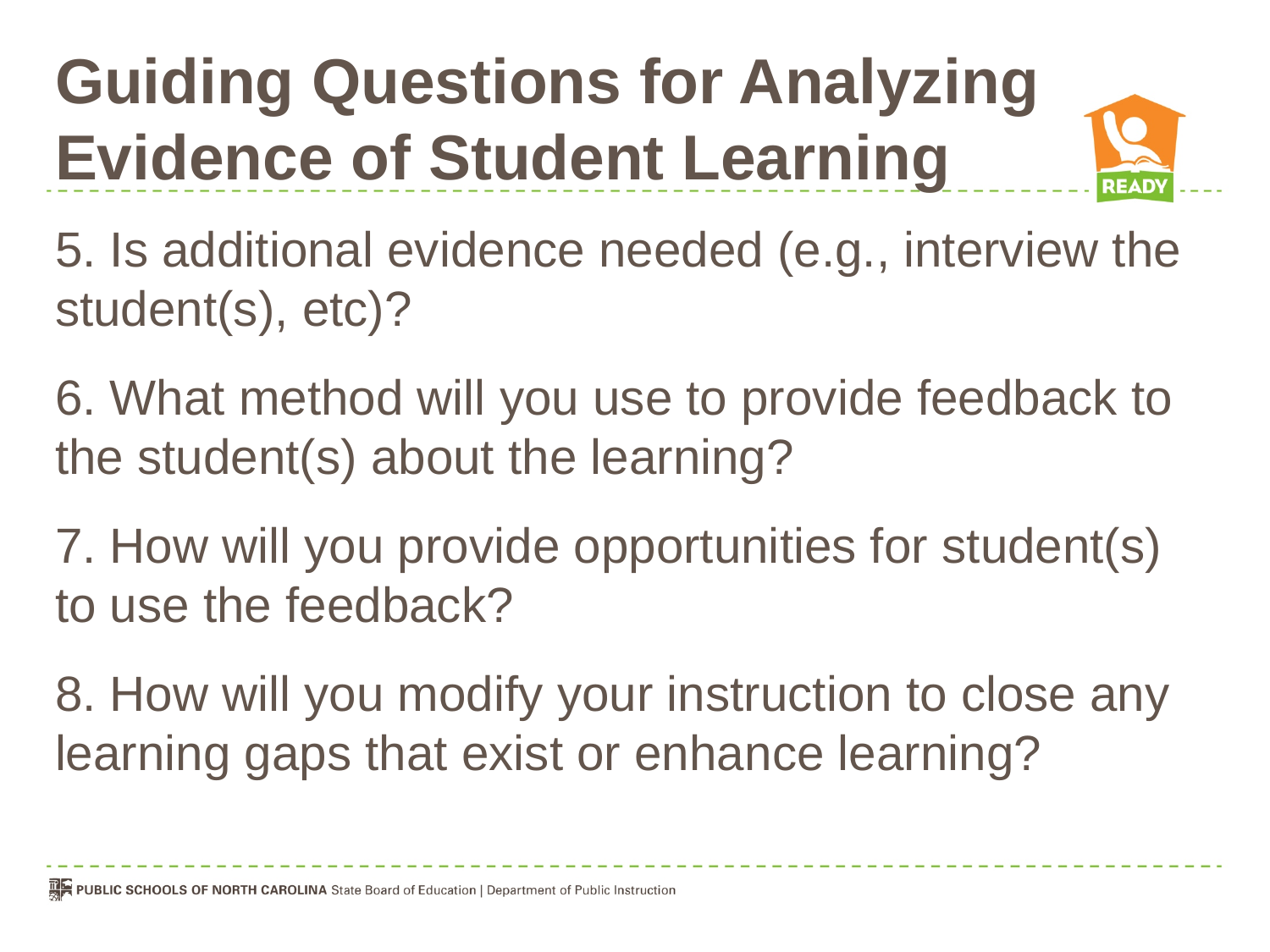

# Guiding Questions for Analyzing Evidence of Student Learning
5. Is additional evidence needed (e.g., interview the student(s), etc)?
6. What method will you use to provide feedback to the student(s) about the learning?
7. How will you provide opportunities for student(s) to use the feedback?
8. How will you modify your instruction to close any learning gaps that exist or enhance learning?